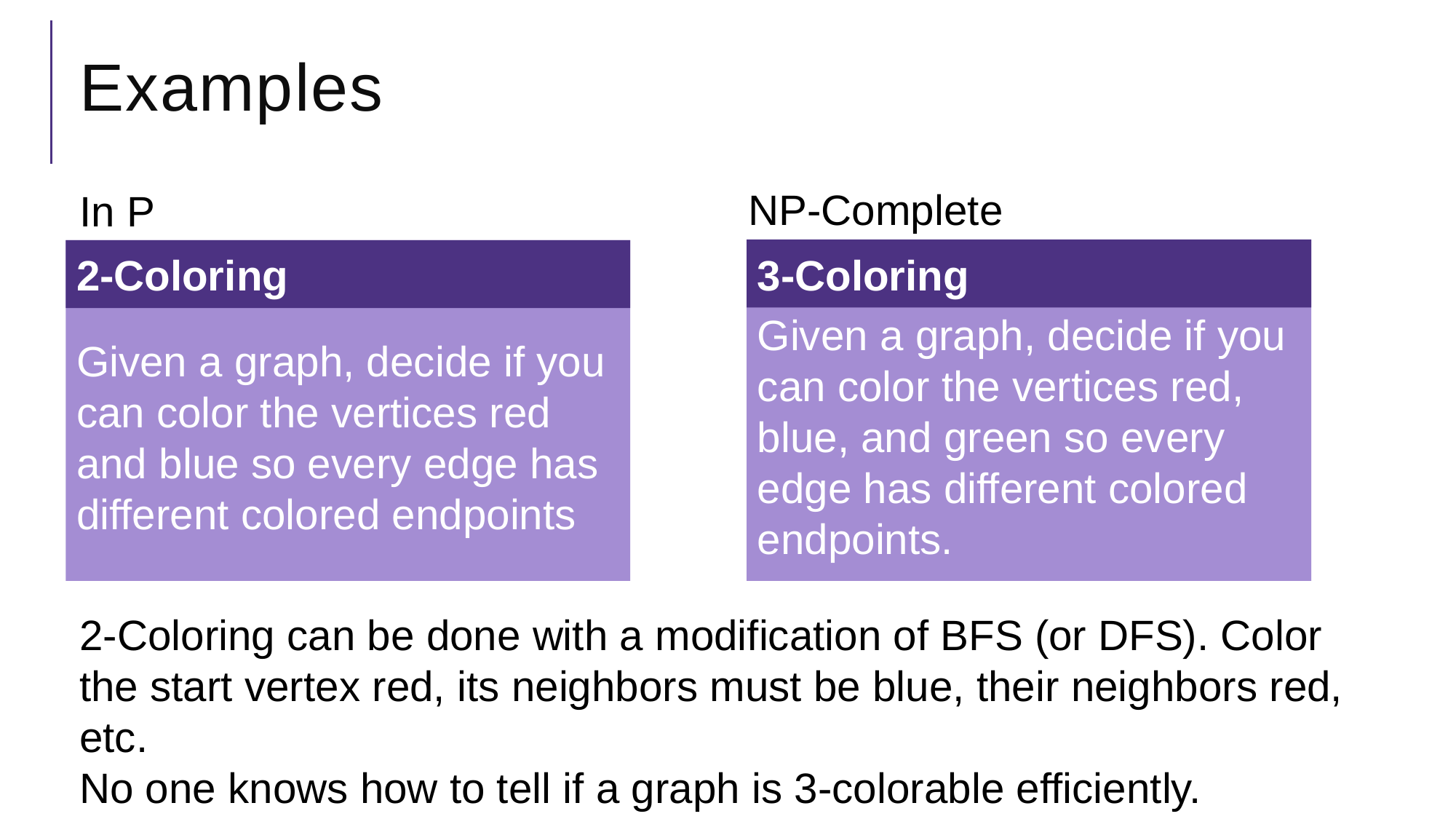

# Examples
NP-Complete
In P

Given a graph, decide if you can color the vertices red, blue, and green so every edge has different colored endpoints.
3-Coloring

Given a graph, decide if you can color the vertices red and blue so every edge has different colored endpoints
2-Coloring
2-Coloring can be done with a modification of BFS (or DFS). Color the start vertex red, its neighbors must be blue, their neighbors red, etc.
No one knows how to tell if a graph is 3-colorable efficiently.